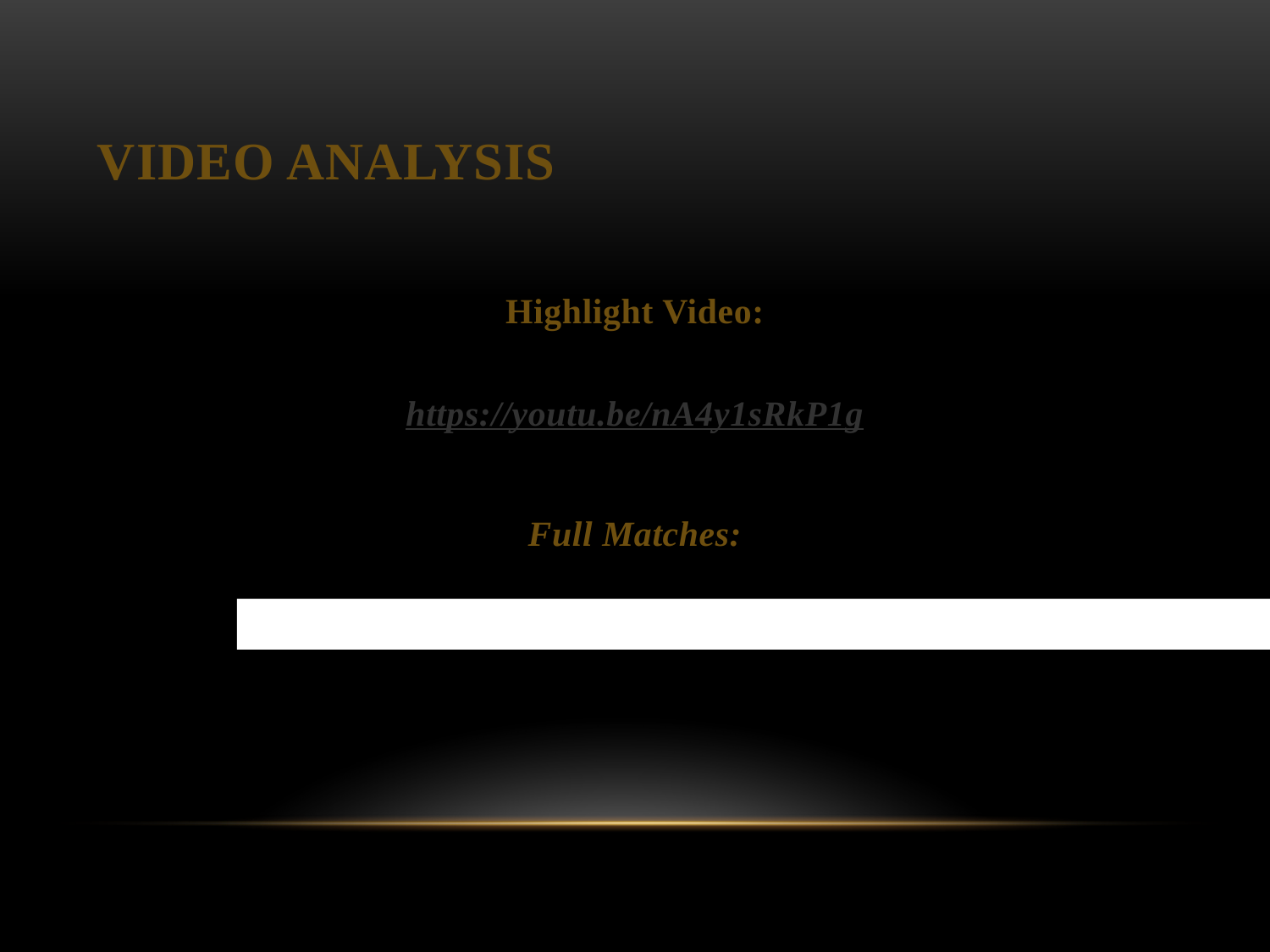

# Video Analysis

Highlight Video:
https://youtu.be/nA4y1sRkP1g

Full Matches:

https://youtu.be/VFhM5LManKc?si=oOP-T118TLojEq7s